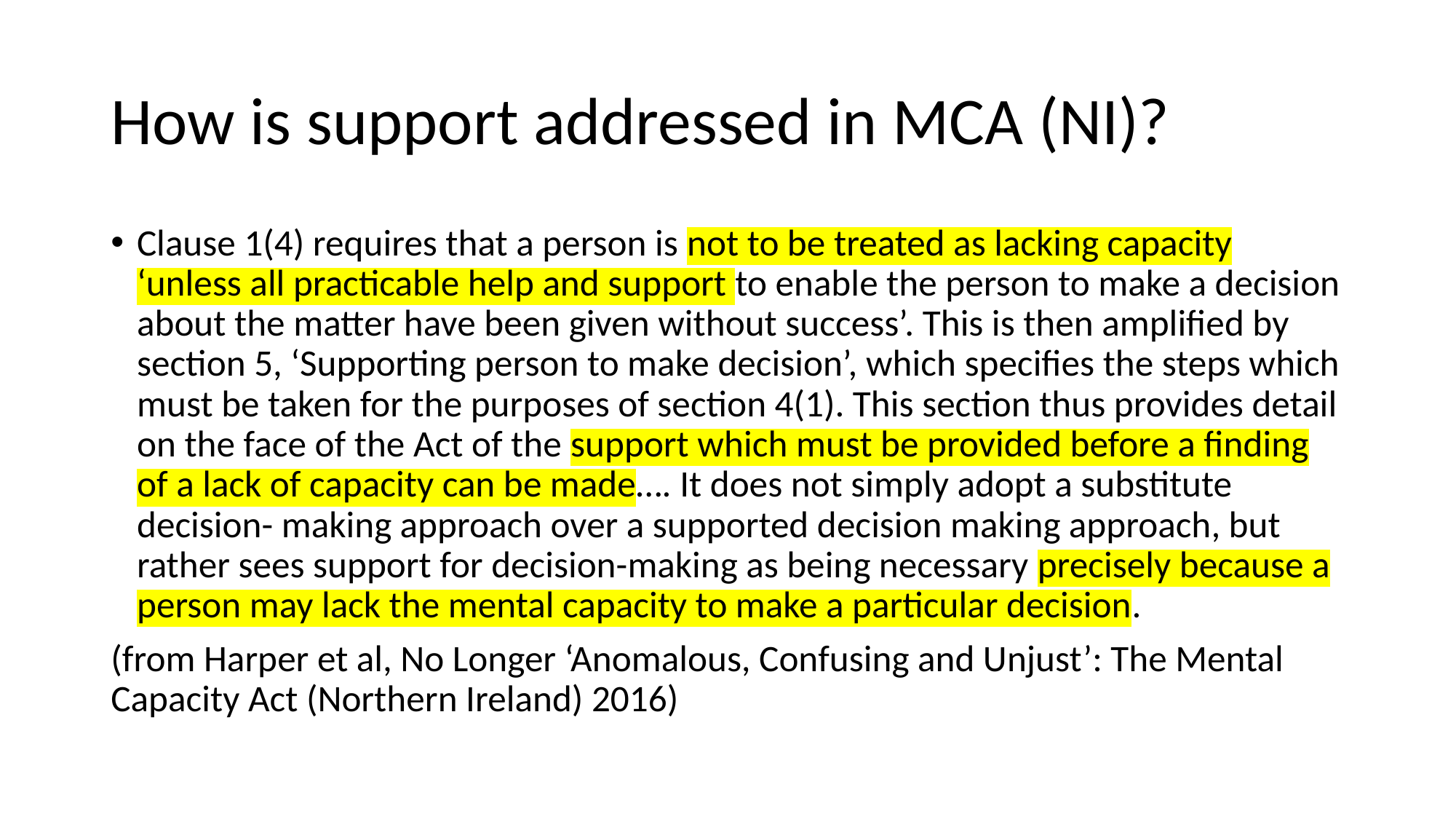

# How is support addressed in MCA (NI)?
Clause 1(4) requires that a person is not to be treated as lacking capacity ‘unless all practicable help and support to enable the person to make a decision about the matter have been given without success’. This is then amplified by section 5, ‘Supporting person to make decision’, which specifies the steps which must be taken for the purposes of section 4(1). This section thus provides detail on the face of the Act of the support which must be provided before a finding of a lack of capacity can be made…. It does not simply adopt a substitute decision- making approach over a supported decision making approach, but rather sees support for decision-making as being necessary precisely because a person may lack the mental capacity to make a particular decision.
(from Harper et al, No Longer ‘Anomalous, Confusing and Unjust’: The Mental Capacity Act (Northern Ireland) 2016)